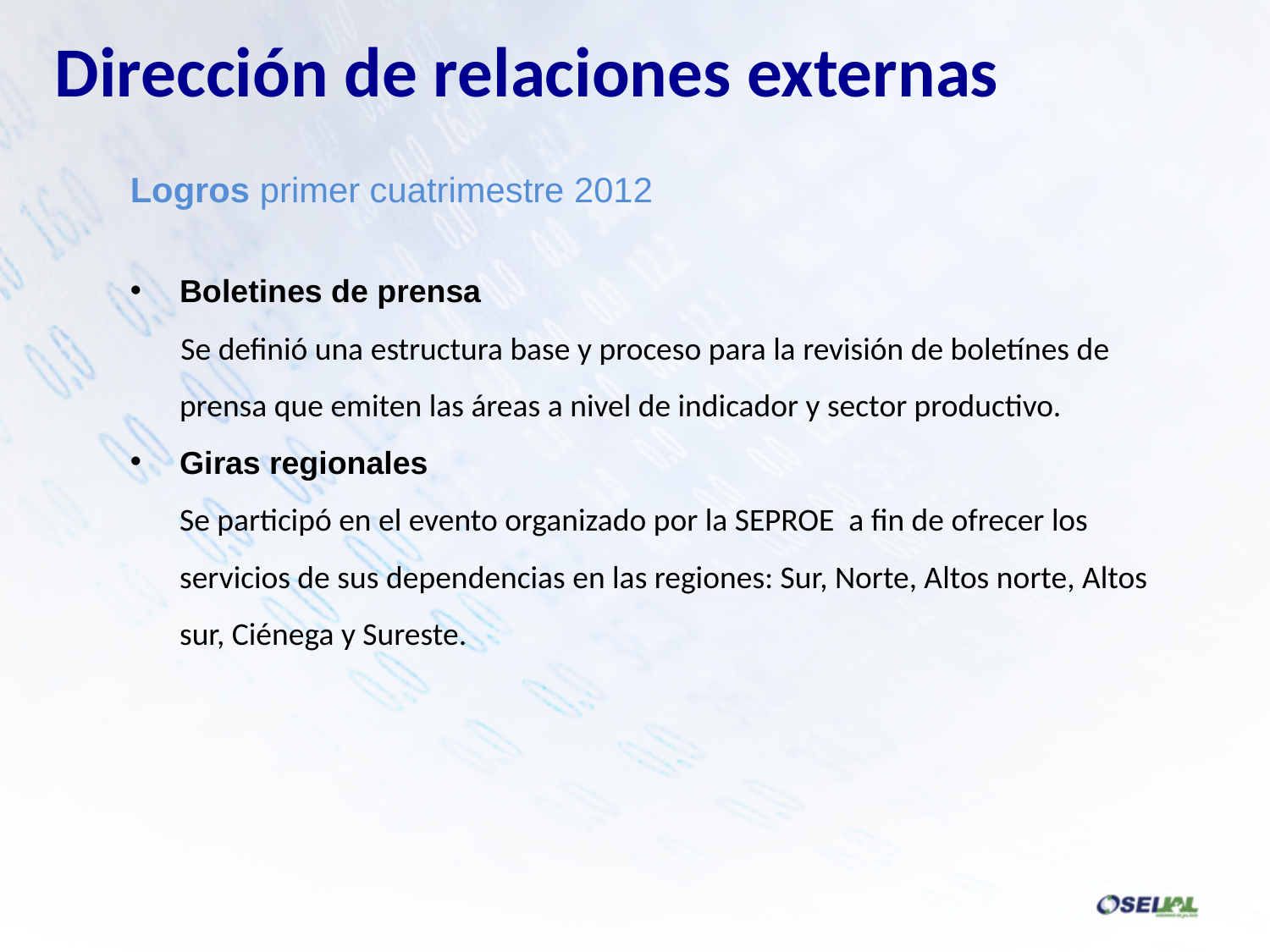

Dirección de relaciones externas
Logros primer cuatrimestre 2012

Boletines de prensa
Se definió una estructura base y proceso para la revisión de boletínes de prensa que emiten las áreas a nivel de indicador y sector productivo.
Giras regionales
Se participó en el evento organizado por la SEPROE  a fin de ofrecer los servicios de sus dependencias en las regiones: Sur, Norte, Altos norte, Altos sur, Ciénega y Sureste.